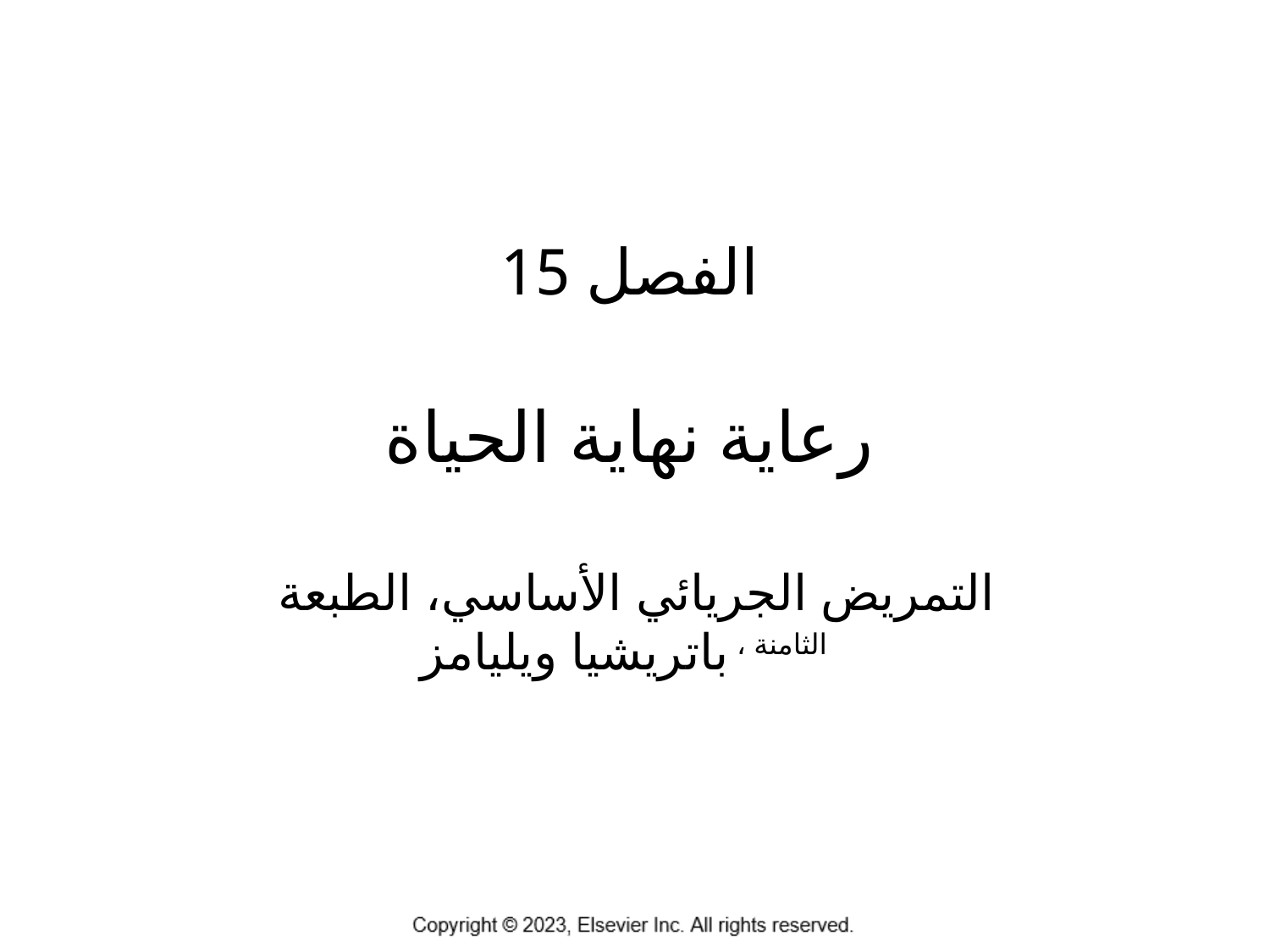

# الفصل 15 رعاية نهاية الحياة التمريض الجريائي الأساسي، الطبعة الثامنة ، باتريشيا ويليامز